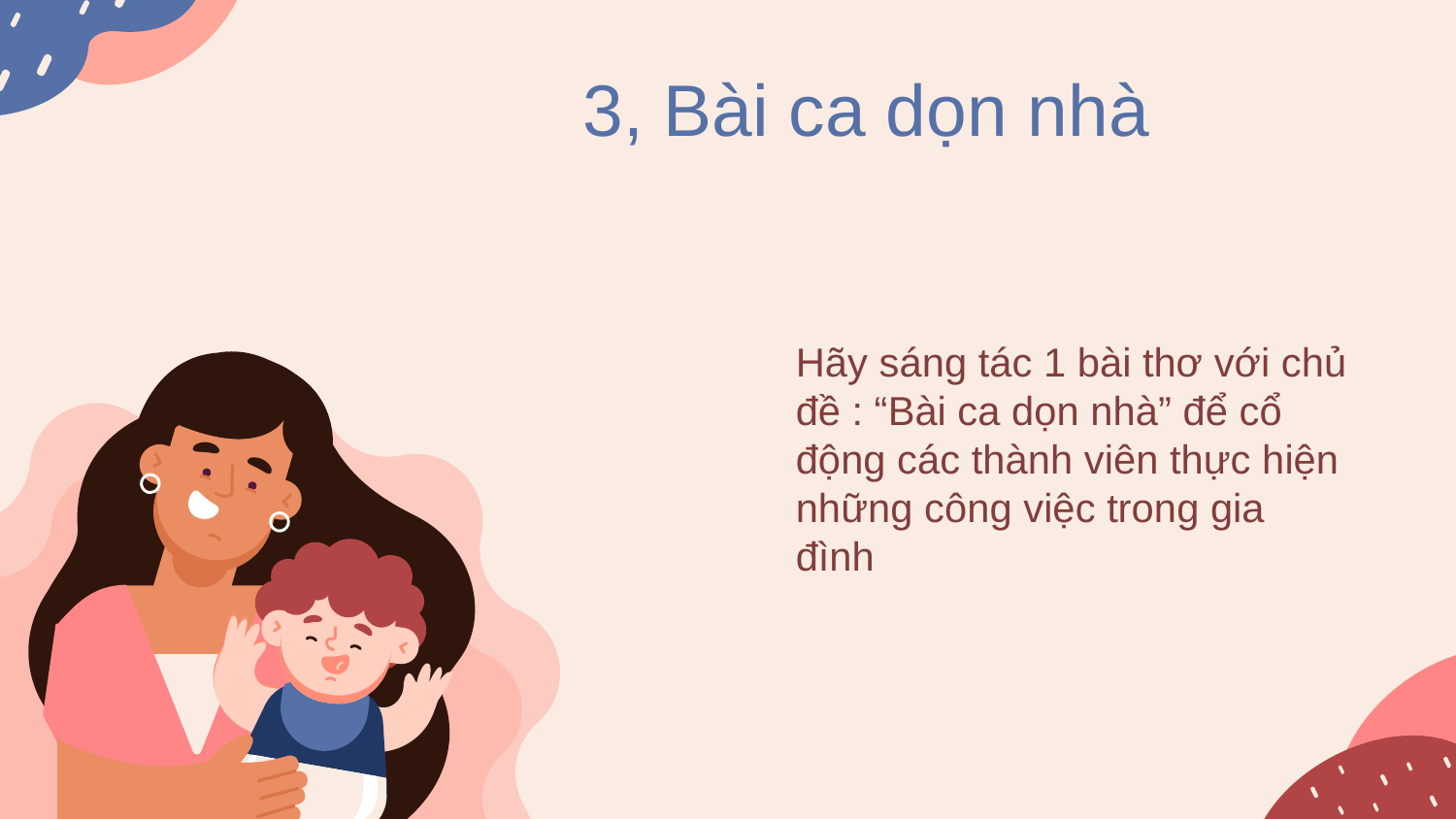

# 3, Bài ca dọn nhà
Hãy sáng tác 1 bài thơ với chủ đề : “Bài ca dọn nhà” để cổ động các thành viên thực hiện những công việc trong gia đình